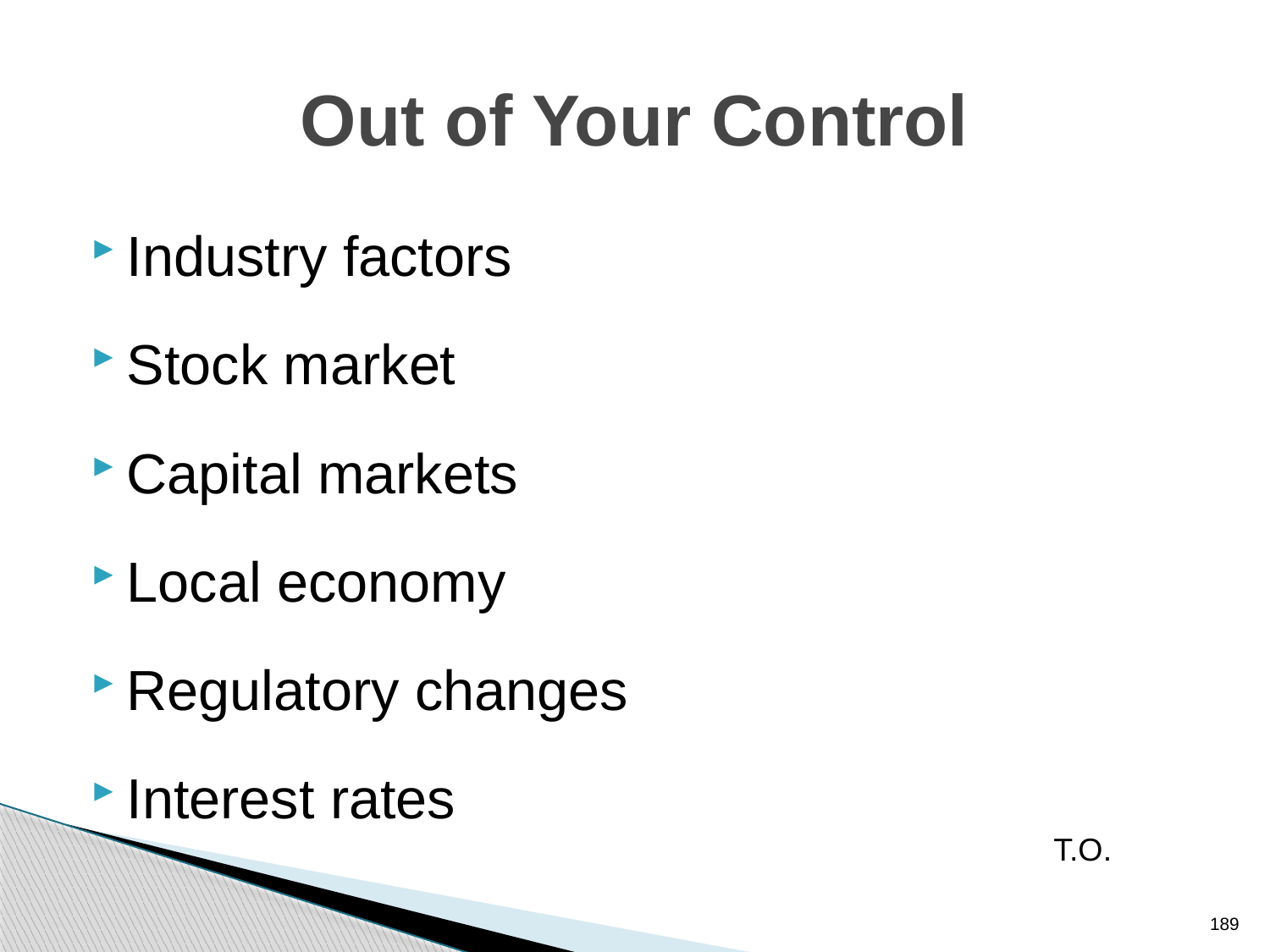

# Out of Your Control
Industry factors
Stock market
Capital markets
Local economy
Regulatory changes
Interest rates
T.O.
189